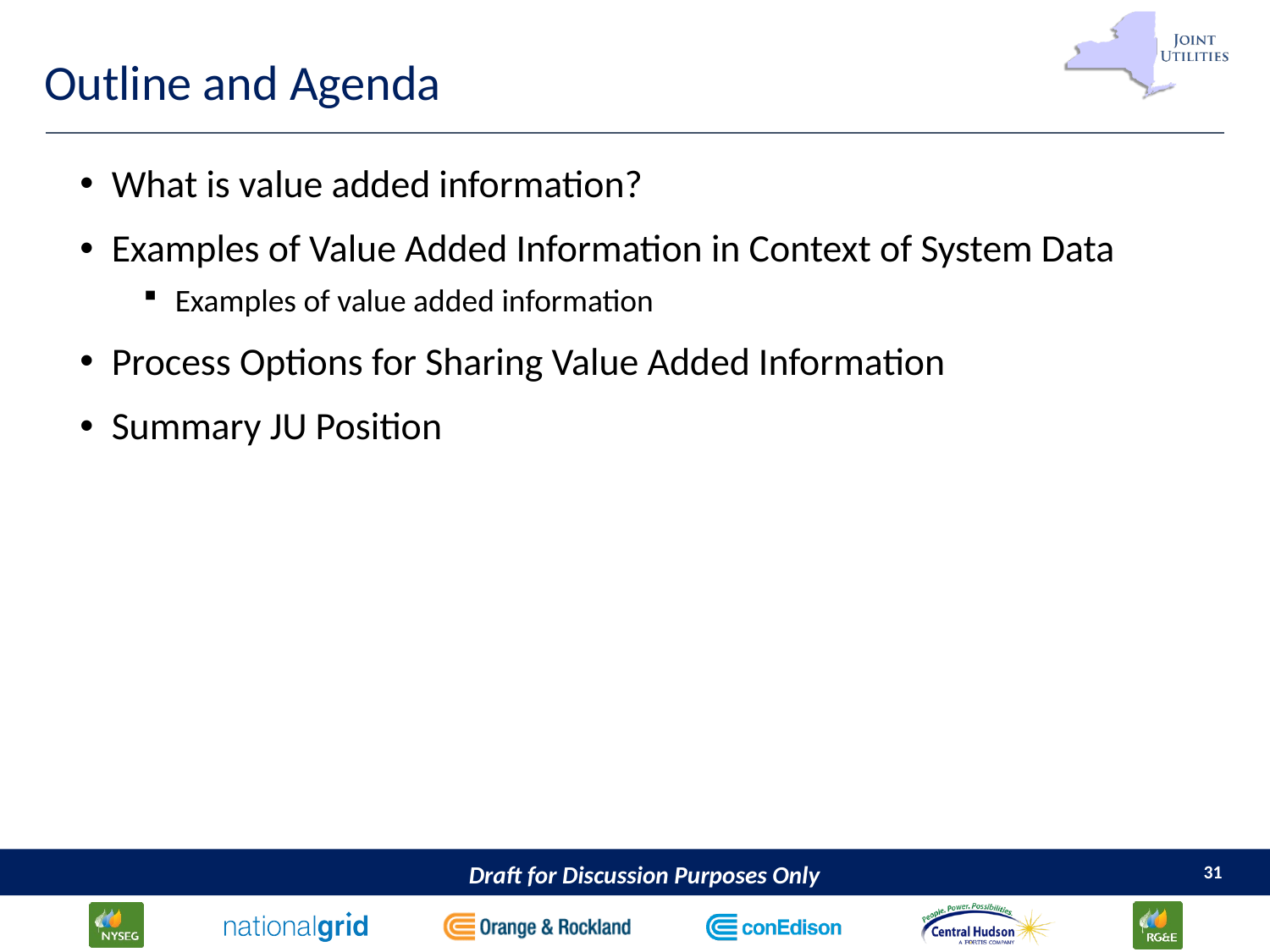

# Outline and Agenda
What is value added information?
Examples of Value Added Information in Context of System Data
Examples of value added information
Process Options for Sharing Value Added Information
Summary JU Position